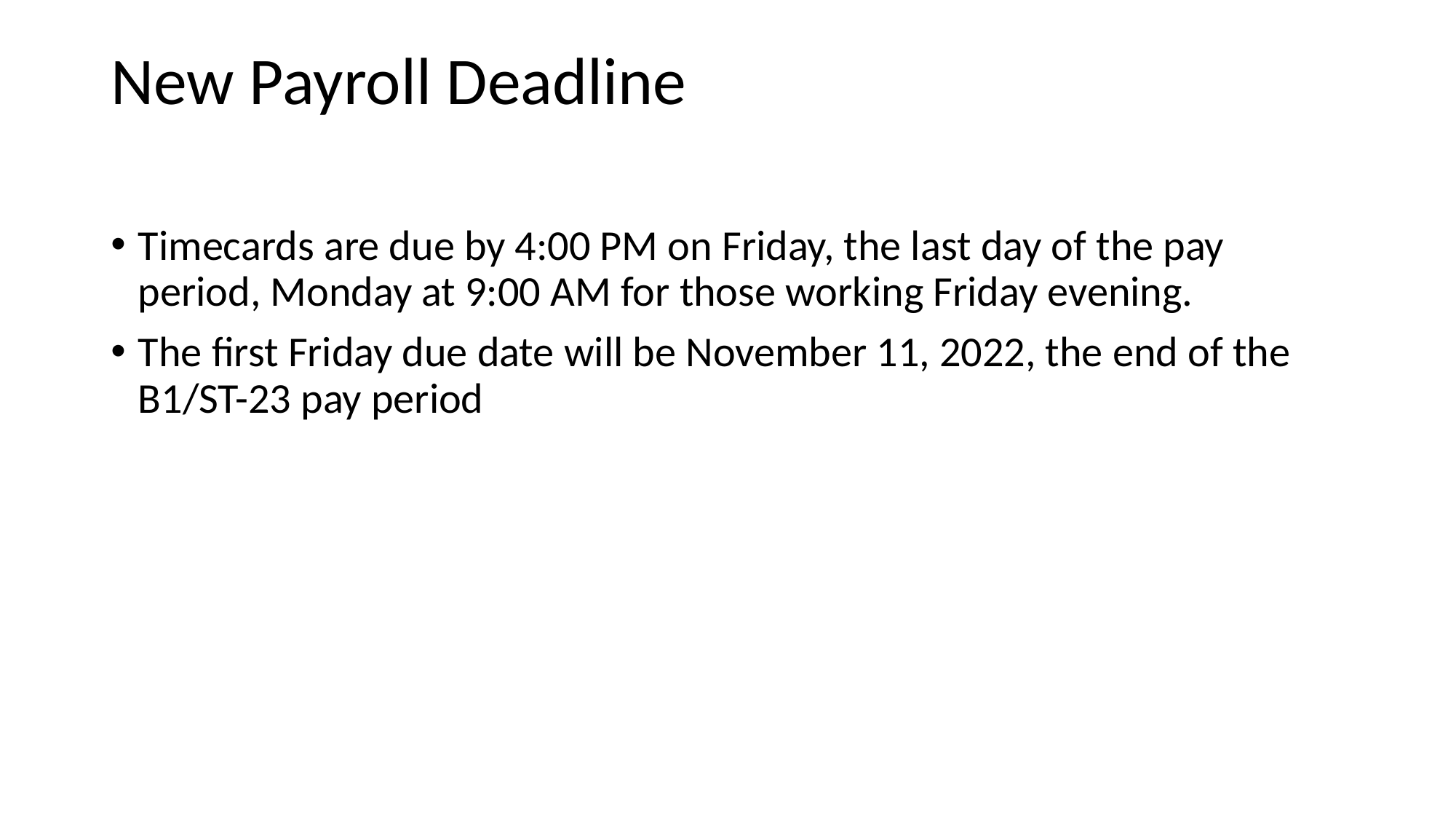

# New Payroll Deadline
Timecards are due by 4:00 PM on Friday, the last day of the pay period, Monday at 9:00 AM for those working Friday evening.
The first Friday due date will be November 11, 2022, the end of the B1/ST-23 pay period